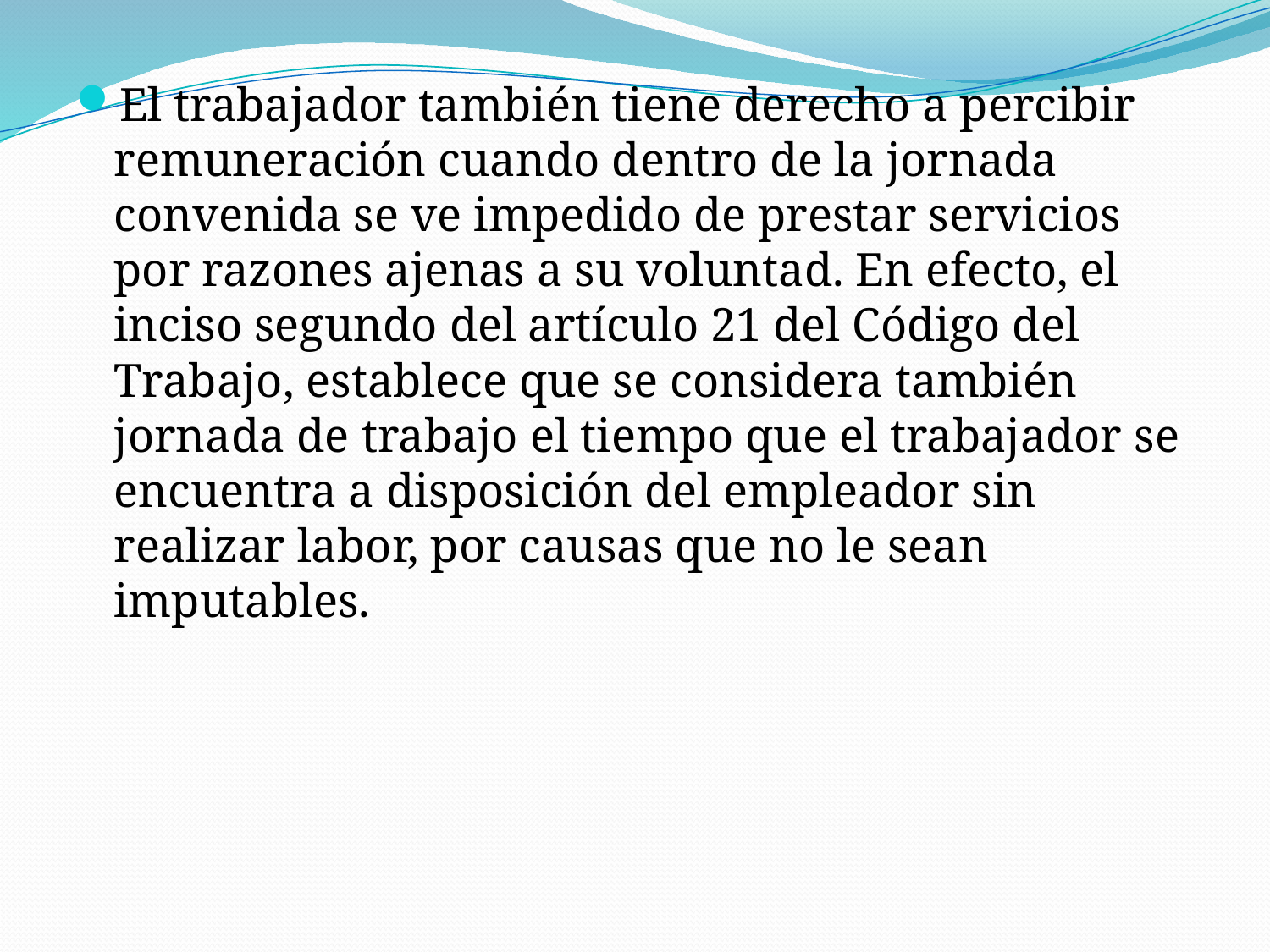

El trabajador también tiene derecho a percibir remuneración cuando dentro de la jornada convenida se ve impedido de prestar servicios por razones ajenas a su voluntad. En efecto, el inciso segundo del artículo 21 del Código del Trabajo, establece que se considera también jornada de trabajo el tiempo que el trabajador se encuentra a disposición del empleador sin realizar labor, por causas que no le sean imputables.